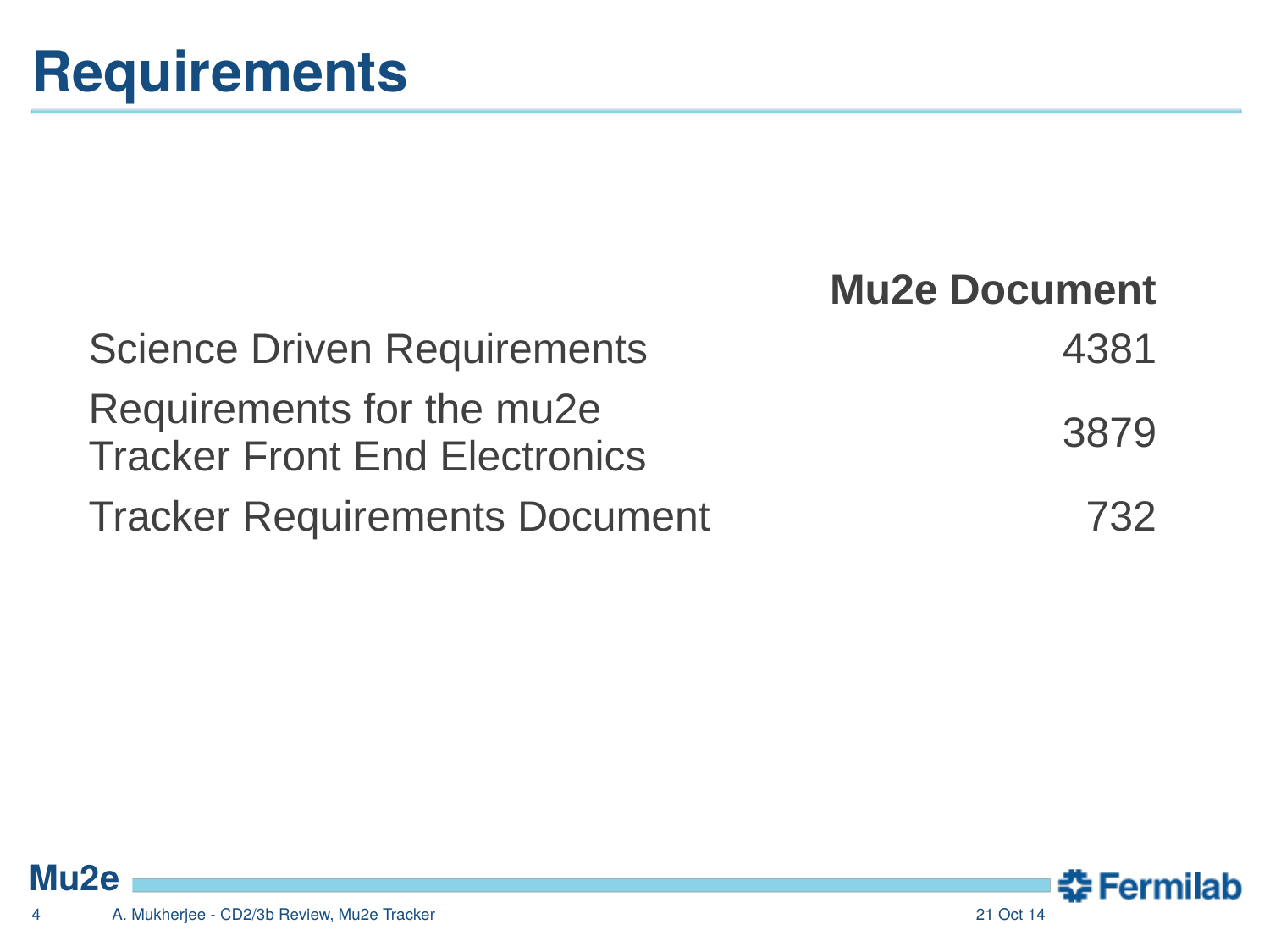

# Requirements
|  | Mu2e Document |
| --- | --- |
| Science Driven Requirements | 4381 |
| Requirements for the mu2e Tracker Front End Electronics | 3879 |
| Tracker Requirements Document | 732 |
4
A. Mukherjee - CD2/3b Review, Mu2e Tracker
21 Oct 14